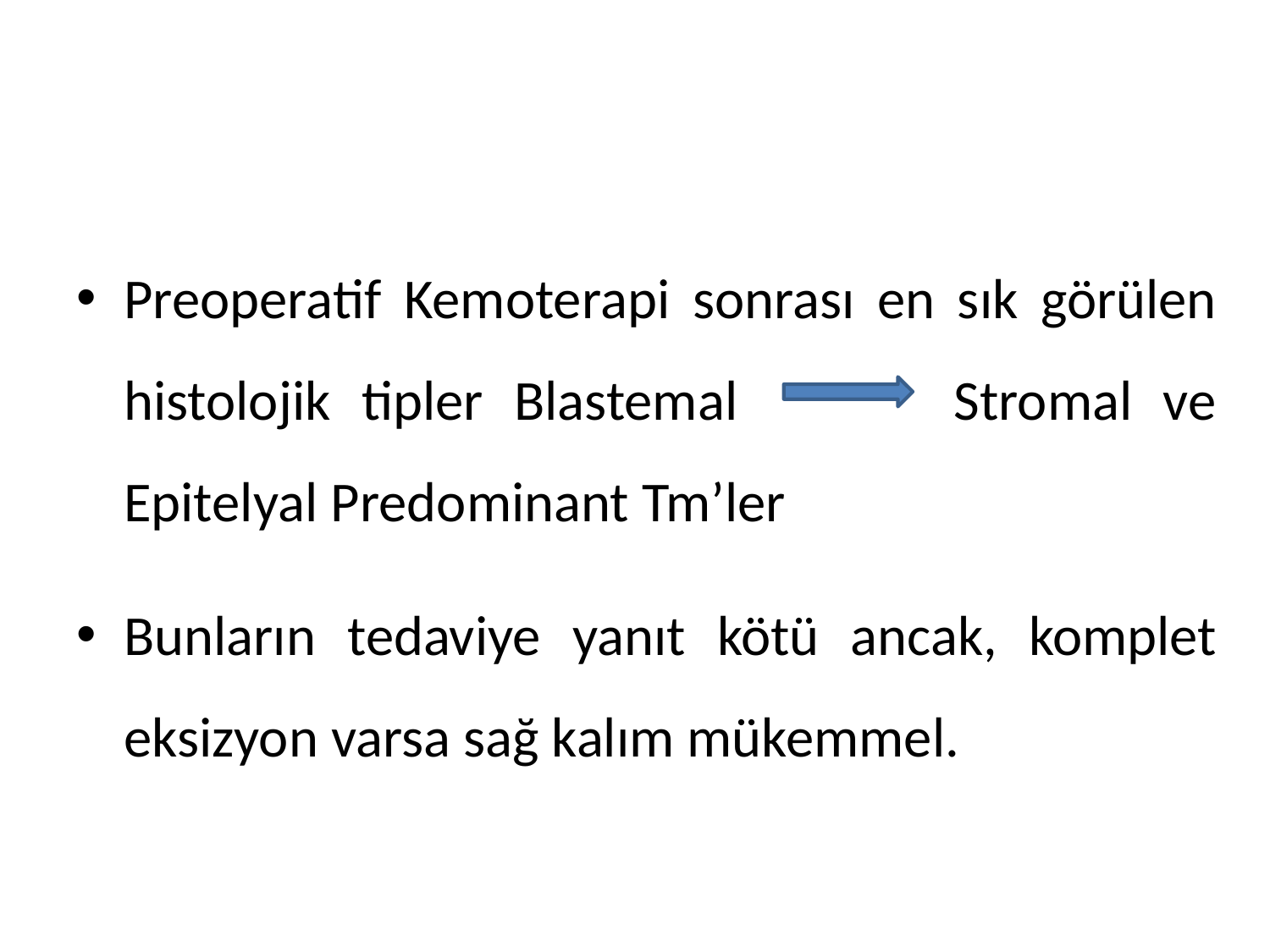

Preoperatif Kemoterapi sonrası en sık görülen histolojik tipler Blastemal       Stromal ve Epitelyal Predominant Tm’ler
Bunların tedaviye yanıt kötü ancak, komplet eksizyon varsa sağ kalım mükemmel.